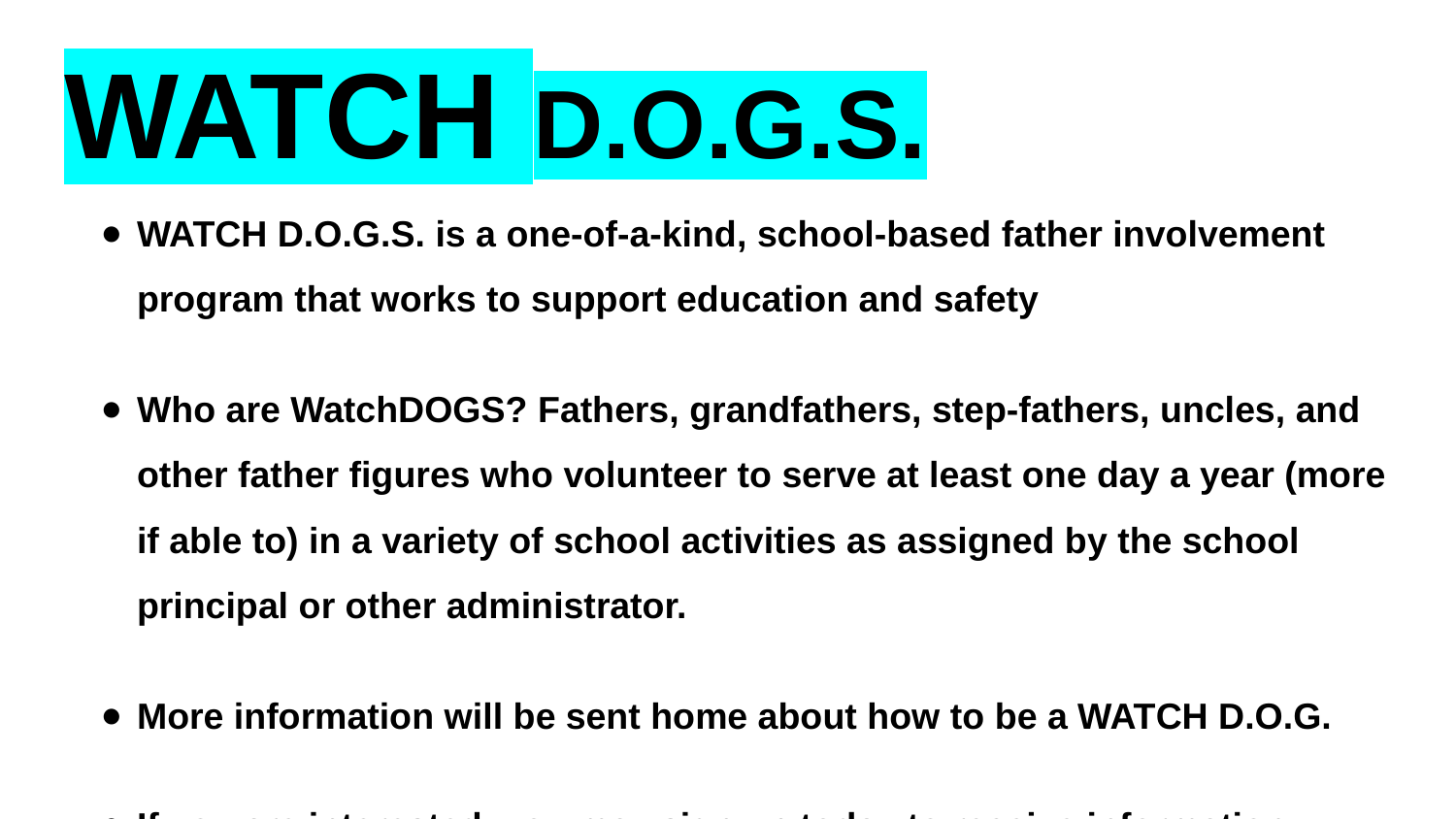

# WATCH D.O.G.S.
WATCH D.O.G.S. is a one-of-a-kind, school-based father involvement program that works to support education and safety
Who are WatchDOGS? Fathers, grandfathers, step-fathers, uncles, and other father figures who volunteer to serve at least one day a year (more if able to) in a variety of school activities as assigned by the school principal or other administrator.
More information will be sent home about how to be a WATCH D.O.G.
If you are interested, you may sign up today to receive information about meetings.